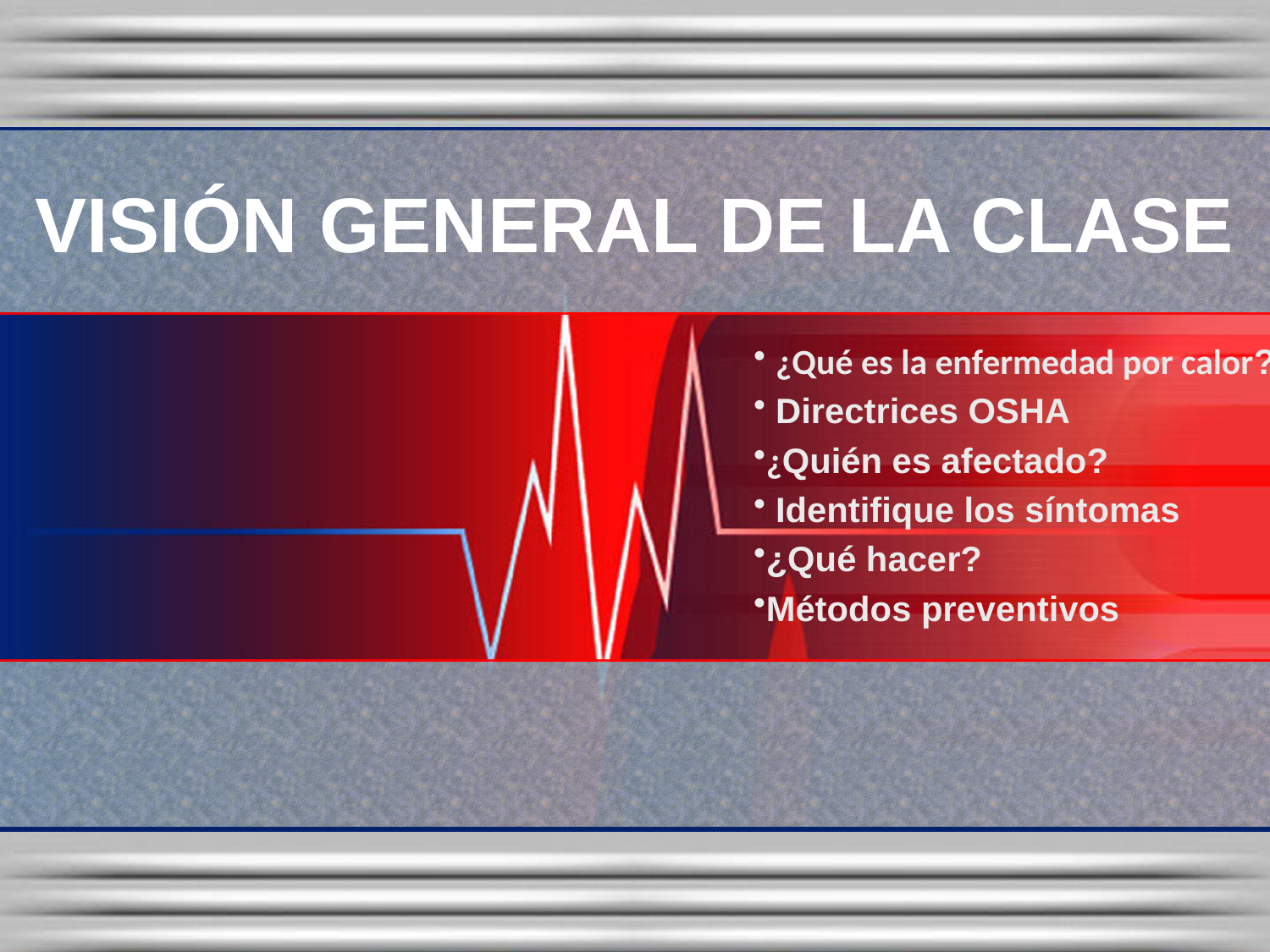

# Visión general de la clase
 ¿Qué es la enfermedad por calor?
 Directrices OSHA
¿Quién es afectado?
 Identifique los síntomas
¿Qué hacer?
Métodos preventivos